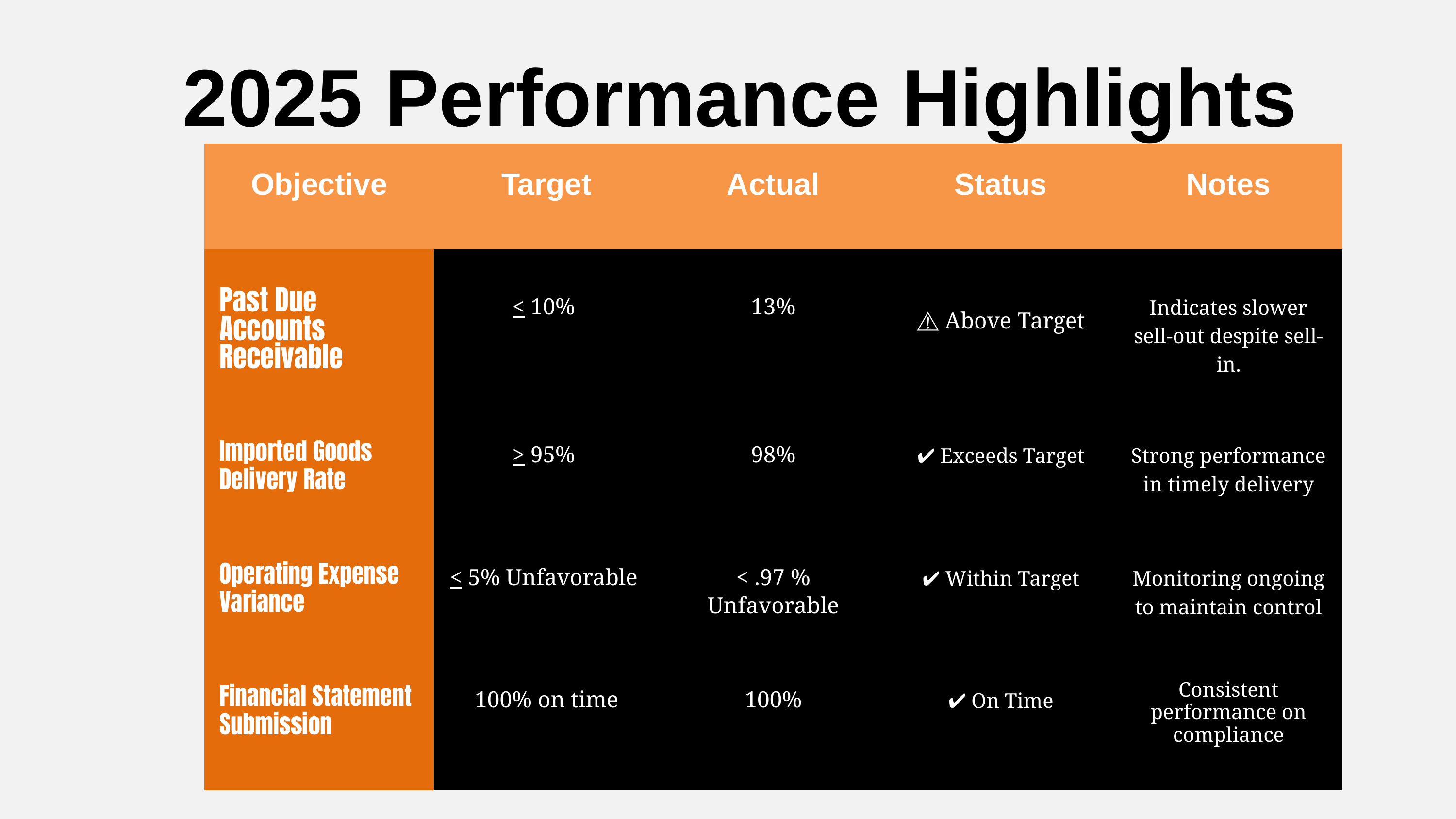

2025 Performance Highlights
| Objective | Target | Actual | Status | Notes |
| --- | --- | --- | --- | --- |
| Past Due Accounts Receivable | < 10% | 13% | ⚠ Above Target | Indicates slower sell-out despite sell-in. |
| Imported Goods Delivery Rate | > 95% | 98% | ✔ Exceeds Target | Strong performance in timely delivery |
| Operating Expense Variance | < 5% Unfavorable | < .97 % Unfavorable | ✔ Within Target | Monitoring ongoing to maintain control |
| Financial Statement Submission | 100% on time | 100% | ✔ On Time | Consistent performance on compliance |